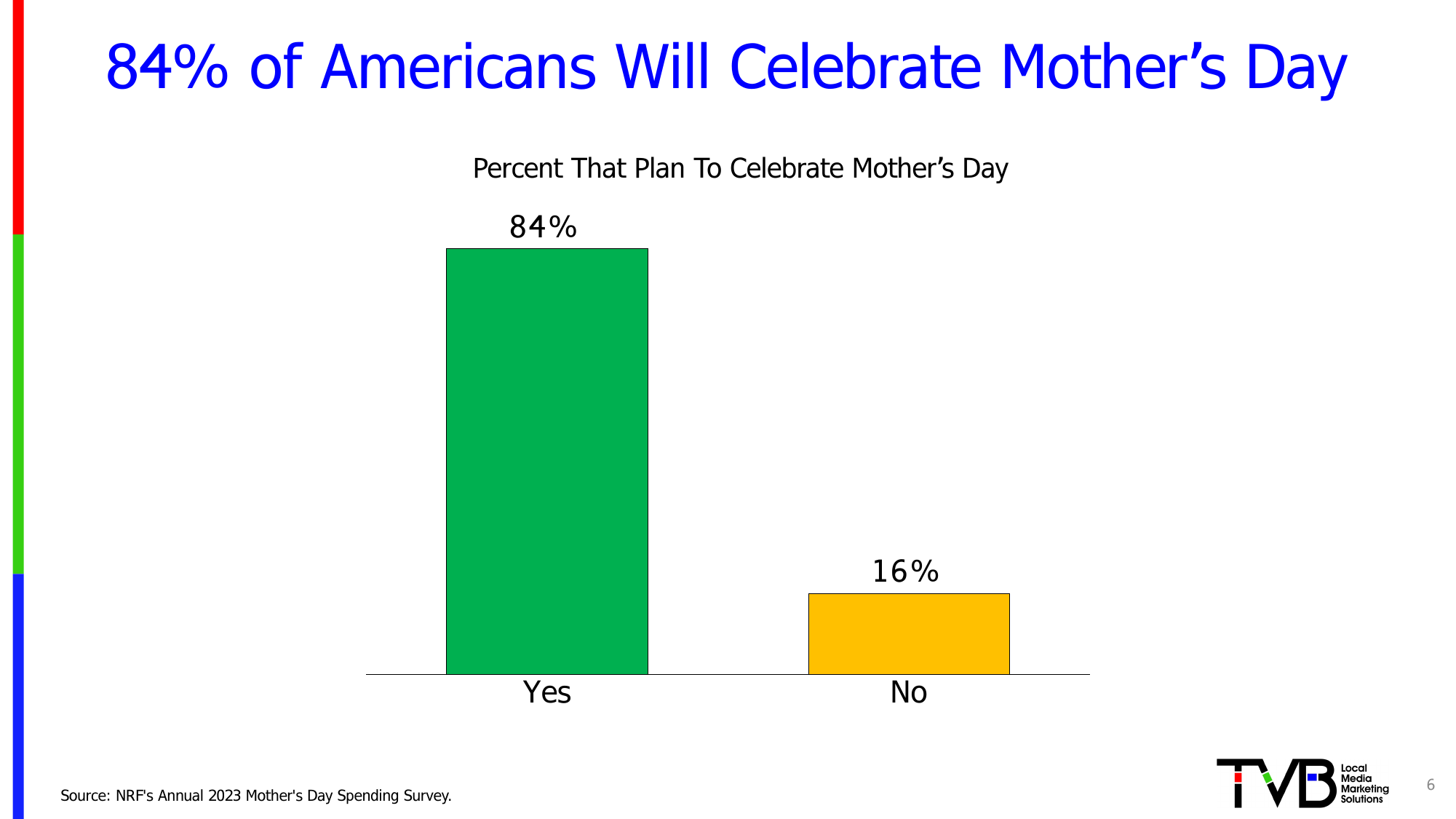

# 84% of Americans Will Celebrate Mother’s Day
Percent That Plan To Celebrate Mother’s Day

### Chart

| Category |  |
|---|---|
| Yes | 0.84 |
| No | 0.16 |
6
Source: NRF's Annual 2023 Mother's Day Spending Survey.